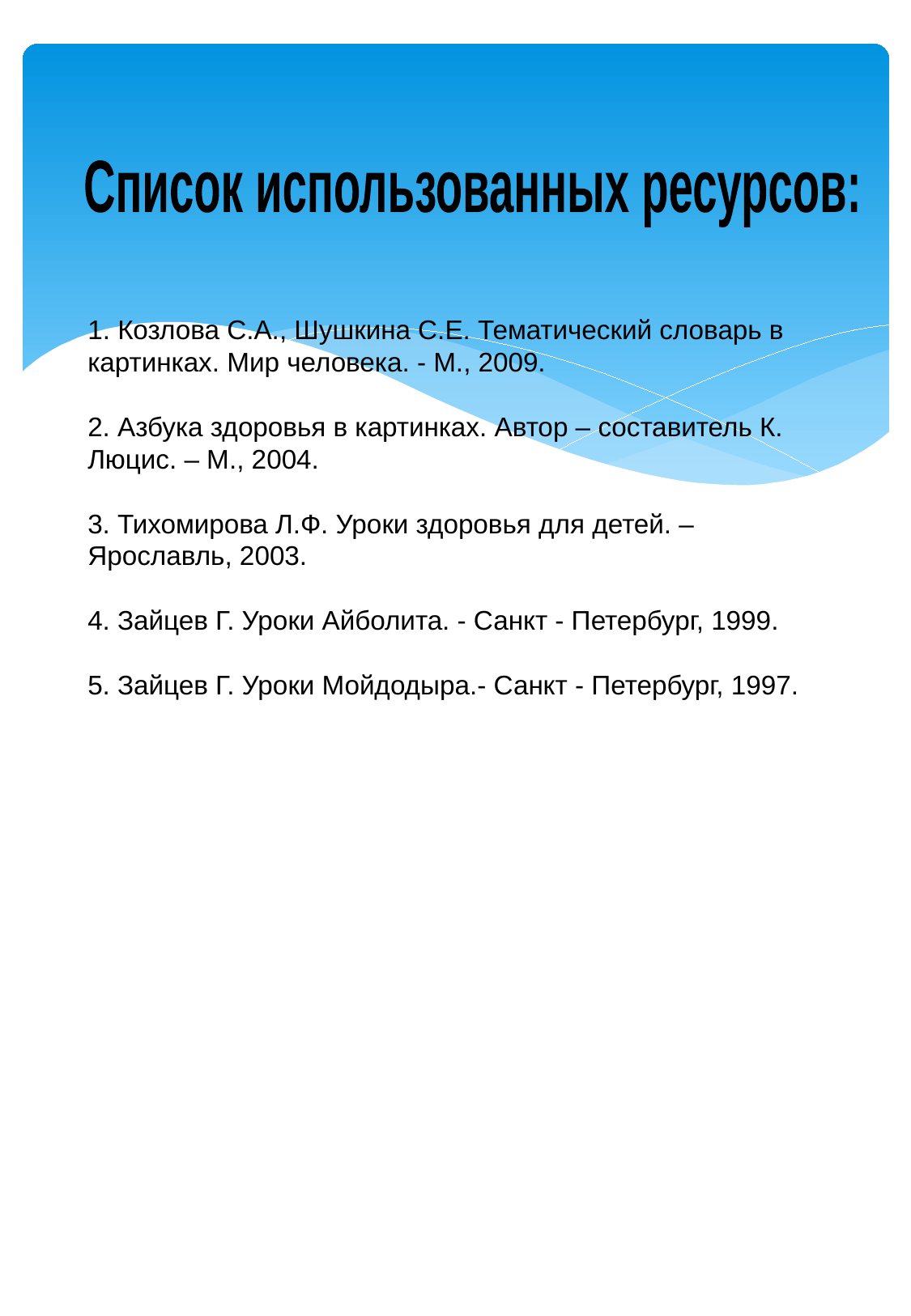

Список использованных ресурсов:
1. Козлова С.А., Шушкина С.Е. Тематический словарь в картинках. Мир человека. - М., 2009.

2. Азбука здоровья в картинках. Автор – составитель К. Люцис. – М., 2004.

3. Тихомирова Л.Ф. Уроки здоровья для детей. – Ярославль, 2003.

4. Зайцев Г. Уроки Айболита. - Санкт - Петербург, 1999.

5. Зайцев Г. Уроки Мойдодыра.- Санкт - Петербург, 1997.